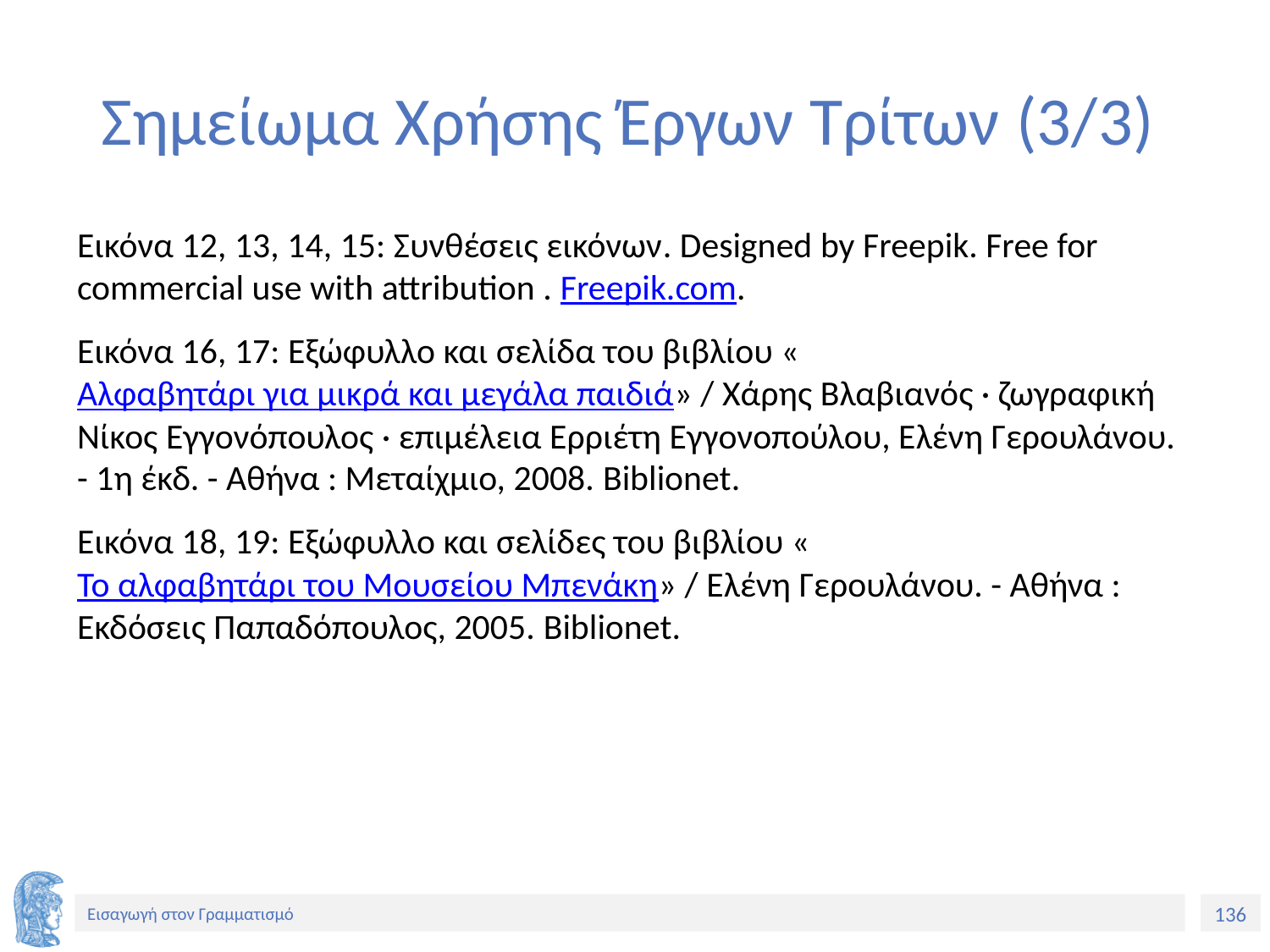

# Σημείωμα Χρήσης Έργων Τρίτων (3/3)
Εικόνα 12, 13, 14, 15: Συνθέσεις εικόνων. Designed by Freepik. Free for commercial use with attribution . Freepik.com.
Εικόνα 16, 17: Εξώφυλλο και σελίδα του βιβλίου «Αλφαβητάρι για μικρά και μεγάλα παιδιά» / Χάρης Βλαβιανός · ζωγραφική Νίκος Εγγονόπουλος · επιμέλεια Ερριέτη Εγγονοπούλου, Ελένη Γερουλάνου. - 1η έκδ. - Αθήνα : Μεταίχμιο, 2008. Biblionet.
Εικόνα 18, 19: Εξώφυλλο και σελίδες του βιβλίου «Το αλφαβητάρι του Μουσείου Μπενάκη» / Ελένη Γερουλάνου. - Αθήνα : Εκδόσεις Παπαδόπουλος, 2005. Biblionet.